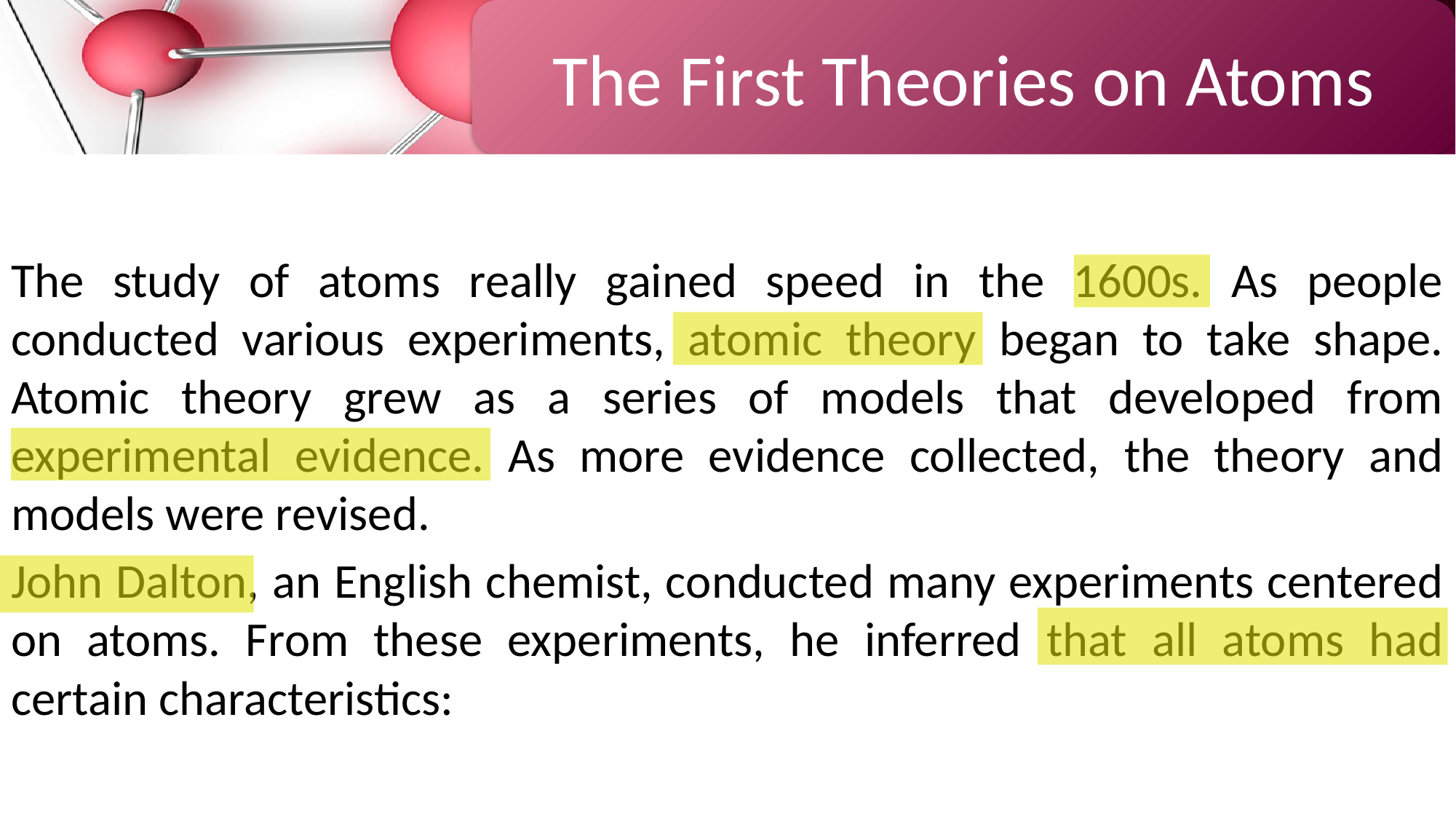

The First Theories on Atoms
The study of atoms really gained speed in the 1600s. As people conducted various experiments, atomic theory began to take shape. Atomic theory grew as a series of models that developed from experimental evidence. As more evidence collected, the theory and models were revised.
John Dalton, an English chemist, conducted many experiments centered on atoms. From these experiments, he inferred that all atoms had certain characteristics: